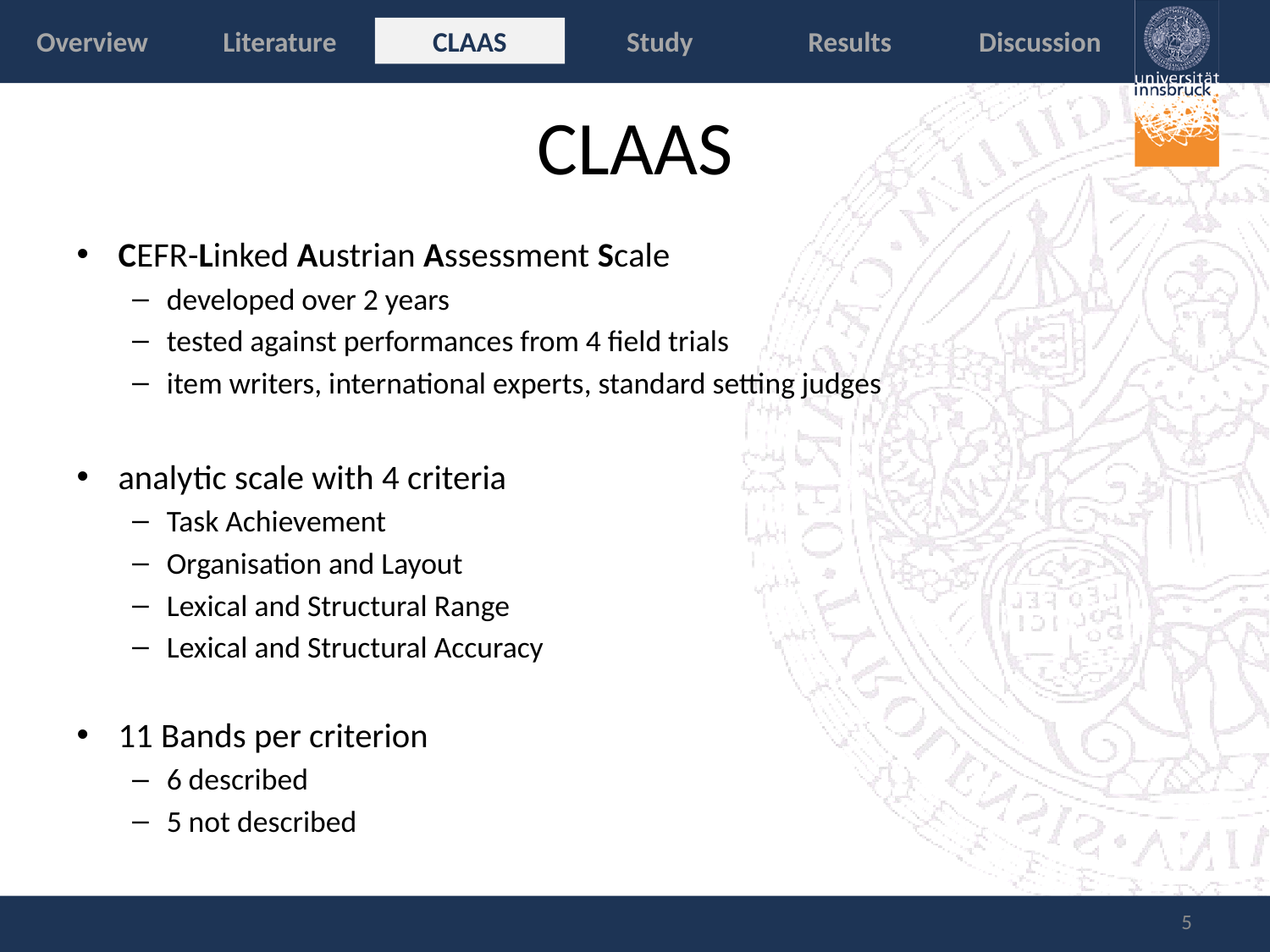

Overview
Literature
CLAAS
Study
Results
Discussion
# CLAAS
CEFR-Linked Austrian Assessment Scale
developed over 2 years
tested against performances from 4 field trials
item writers, international experts, standard setting judges

analytic scale with 4 criteria
Task Achievement
Organisation and Layout
Lexical and Structural Range
Lexical and Structural Accuracy

11 Bands per criterion
6 described
5 not described
5